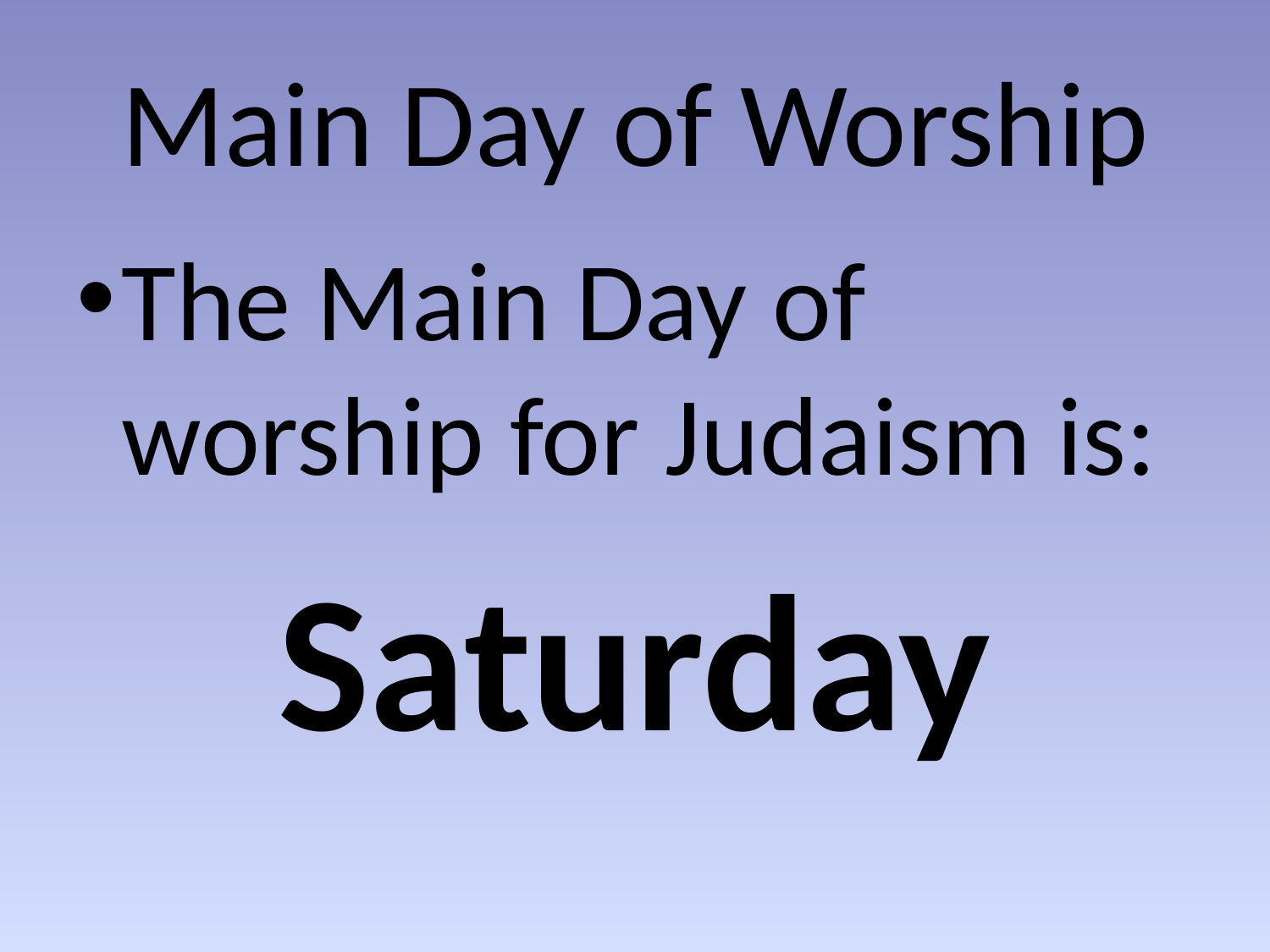

# Main Day of Worship
The Main Day of worship for Judaism is:
Saturday